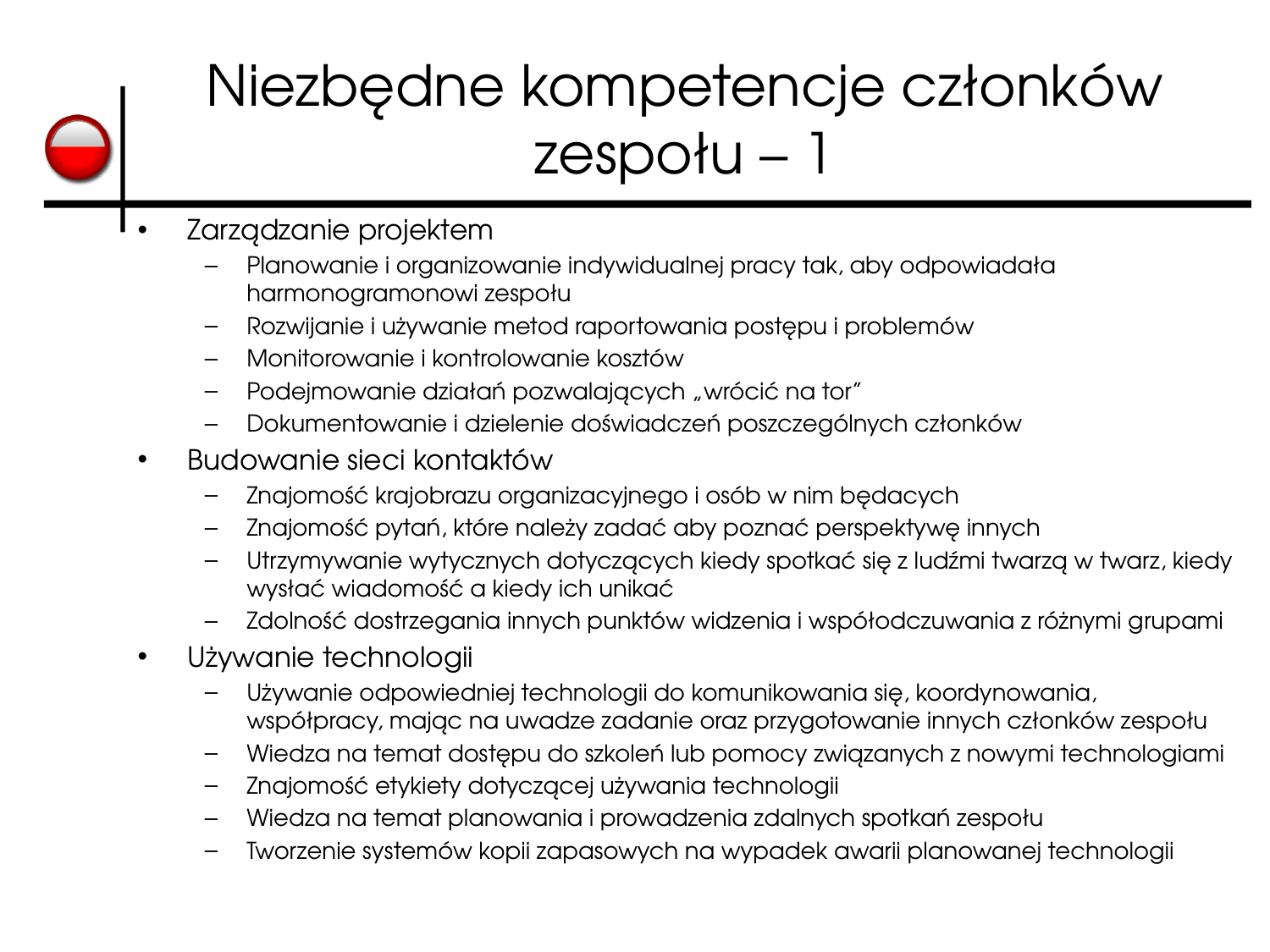

# Niezbędne kompetencje członków zespołu – 1
Zarządzanie projektem
Planowanie i organizowanie indywidualnej pracy tak, aby odpowiadała harmonogramonowi zespołu
Rozwijanie i używanie metod raportowania postępu i problemów
Monitorowanie i kontrolowanie kosztów
Podejmowanie działań pozwalających „wrócić na tor”
Dokumentowanie i dzielenie doświadczeń poszczególnych członków
Budowanie sieci kontaktów
Znajomość krajobrazu organizacyjnego i osób w nim będacych
Znajomość pytań, które należy zadać aby poznać perspektywę innych
Utrzymywanie wytycznych dotyczących kiedy spotkać się z ludźmi twarzą w twarz, kiedy wysłać wiadomość a kiedy ich unikać
Zdolność dostrzegania innych punktów widzenia i współodczuwania z różnymi grupami
Używanie technologii
Używanie odpowiedniej technologii do komunikowania się, koordynowania, współpracy, mając na uwadze zadanie oraz przygotowanie innych członków zespołu
Wiedza na temat dostępu do szkoleń lub pomocy związanych z nowymi technologiami
Znajomość etykiety dotyczącej używania technologii
Wiedza na temat planowania i prowadzenia zdalnych spotkań zespołu
Tworzenie systemów kopii zapasowych na wypadek awarii planowanej technologii